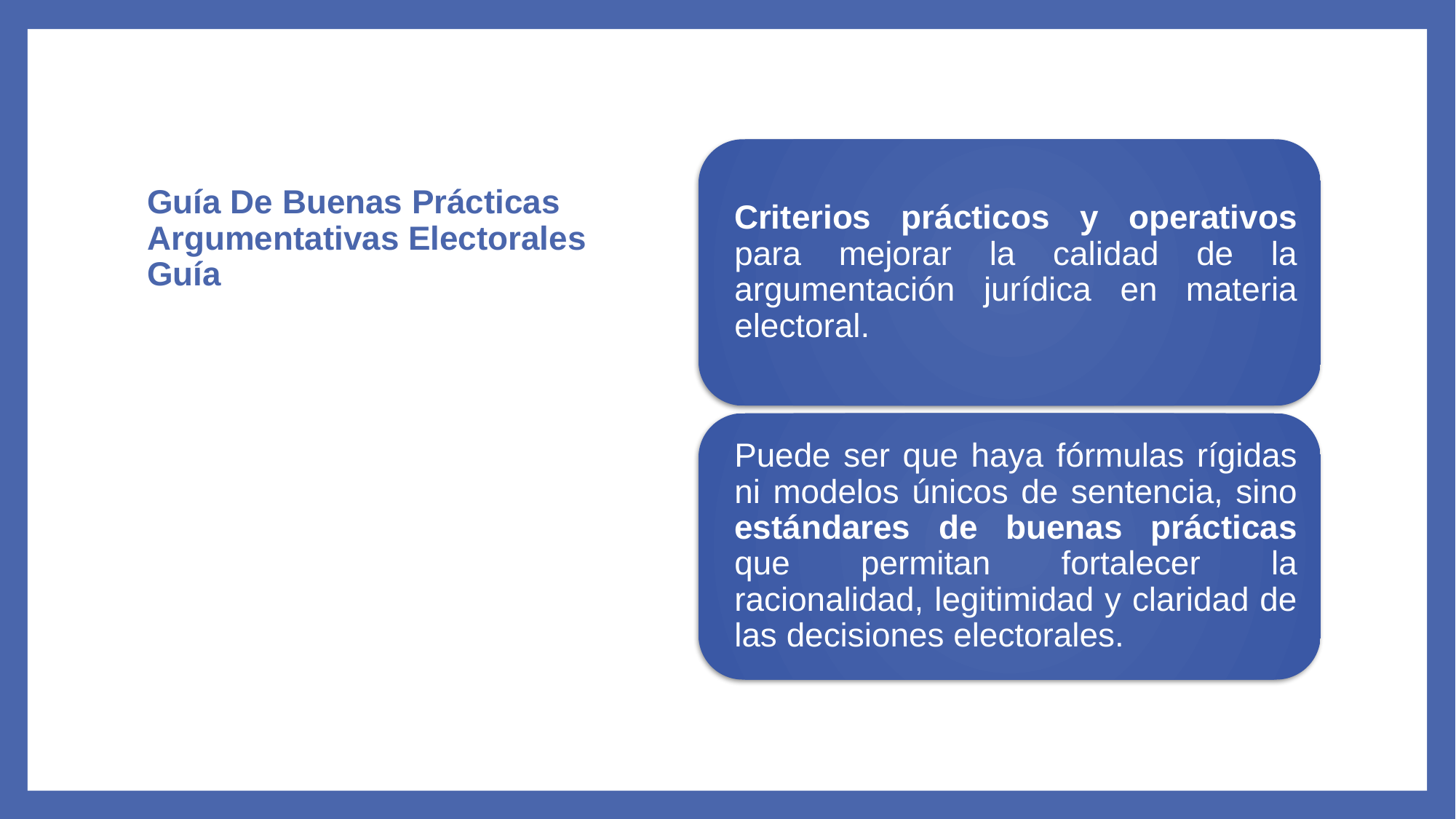

# Guía De Buenas Prácticas Argumentativas Electorales Guía
Criterios prácticos y operativos para mejorar la calidad de la argumentación jurídica en materia electoral.
Puede ser que haya fórmulas rígidas ni modelos únicos de sentencia, sino estándares de buenas prácticas que permitan fortalecer la racionalidad, legitimidad y claridad de las decisiones electorales.